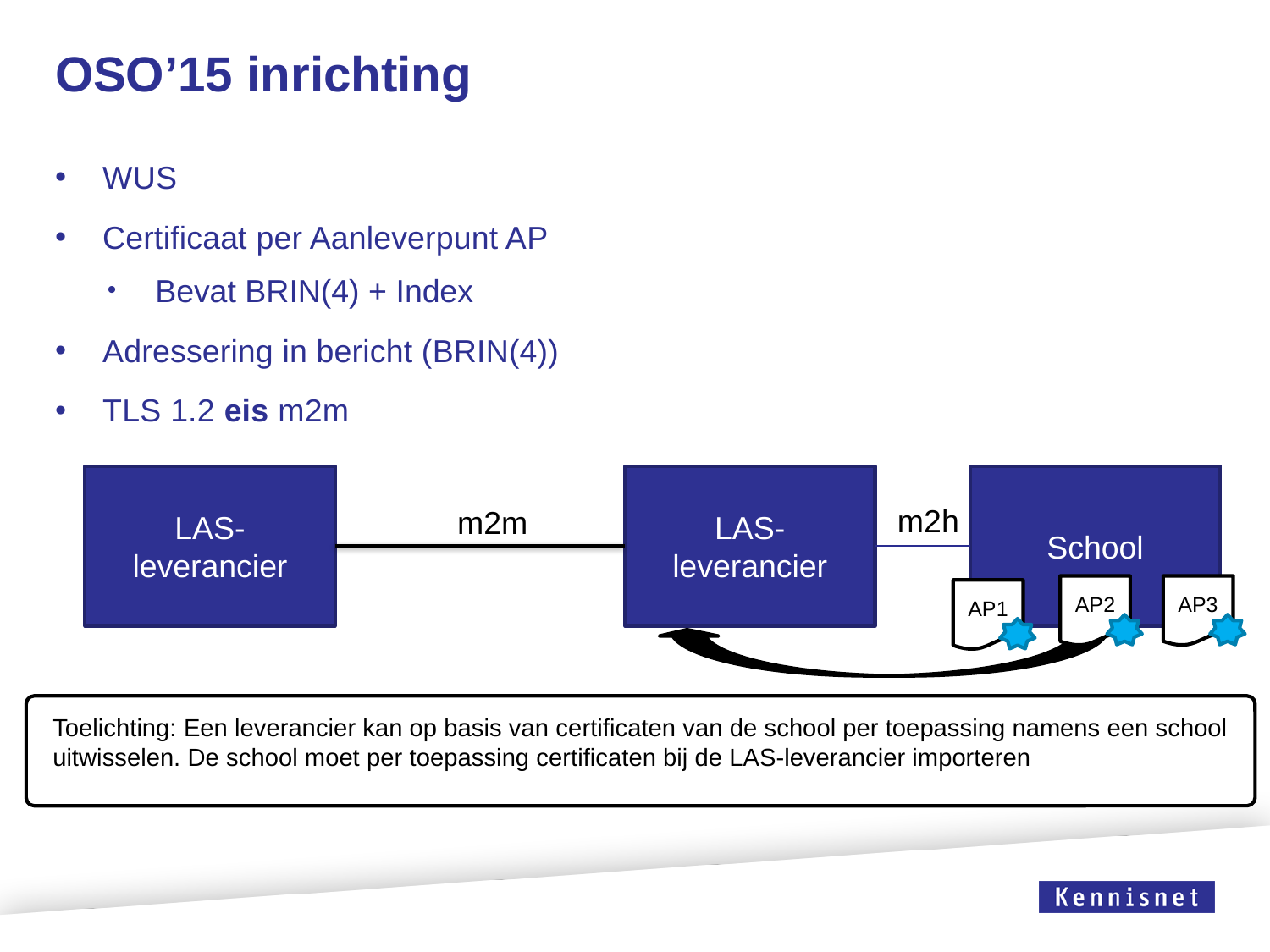

# OSO’15 inrichting
WUS
Certificaat per Aanleverpunt AP
Bevat BRIN(4) + Index
Adressering in bericht (BRIN(4))
TLS 1.2 eis m2m

LAS-
leverancier
LAS-leverancier
School
m2h
m2m
AP2
AP3
AP1

Toelichting: Een leverancier kan op basis van certificaten van de school per toepassing namens een school uitwisselen. De school moet per toepassing certificaten bij de LAS-leverancier importeren